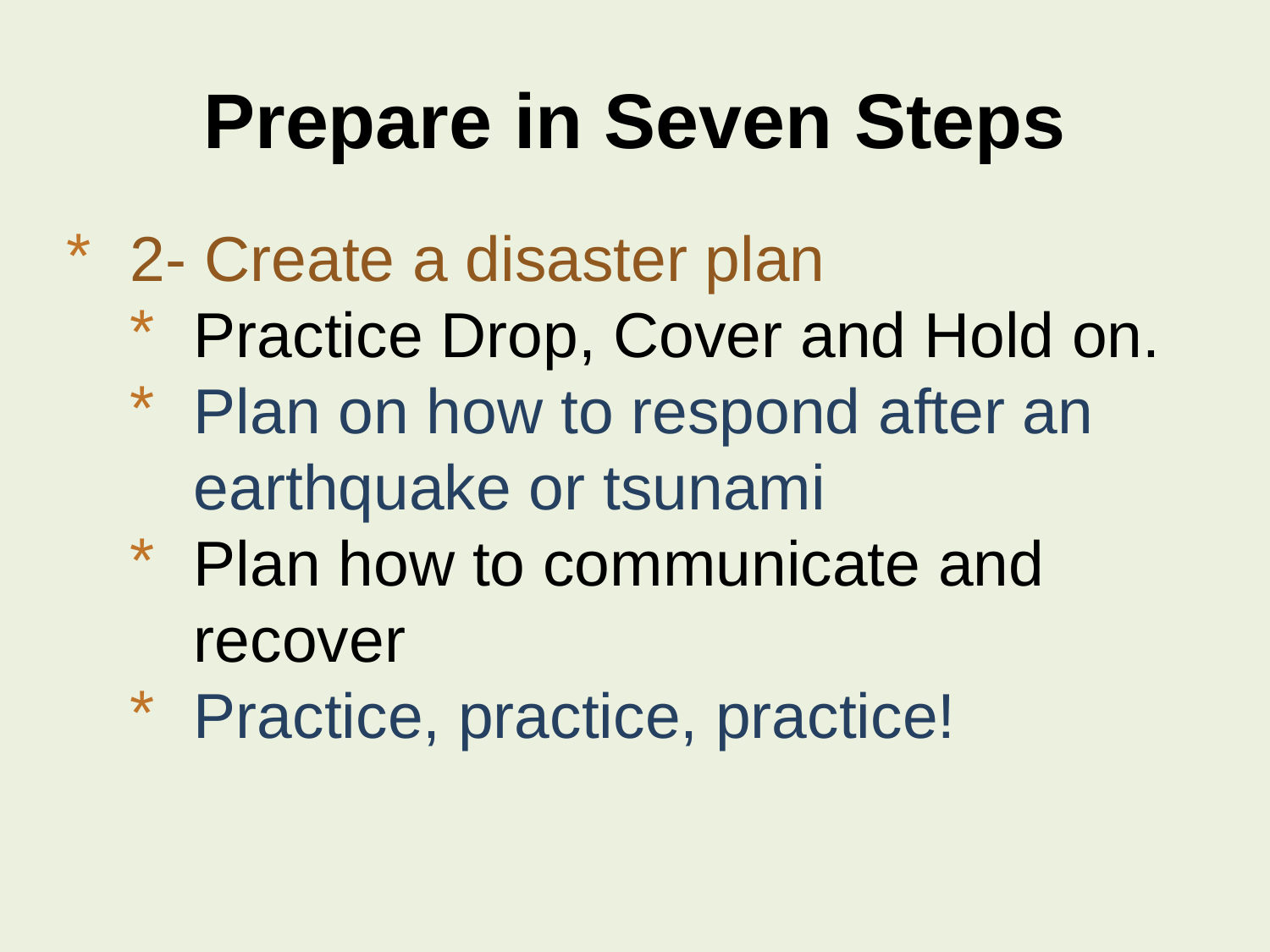

# Prepare in Seven Steps
2- Create a disaster plan
Practice Drop, Cover and Hold on.
Plan on how to respond after an earthquake or tsunami
Plan how to communicate and recover
Practice, practice, practice!